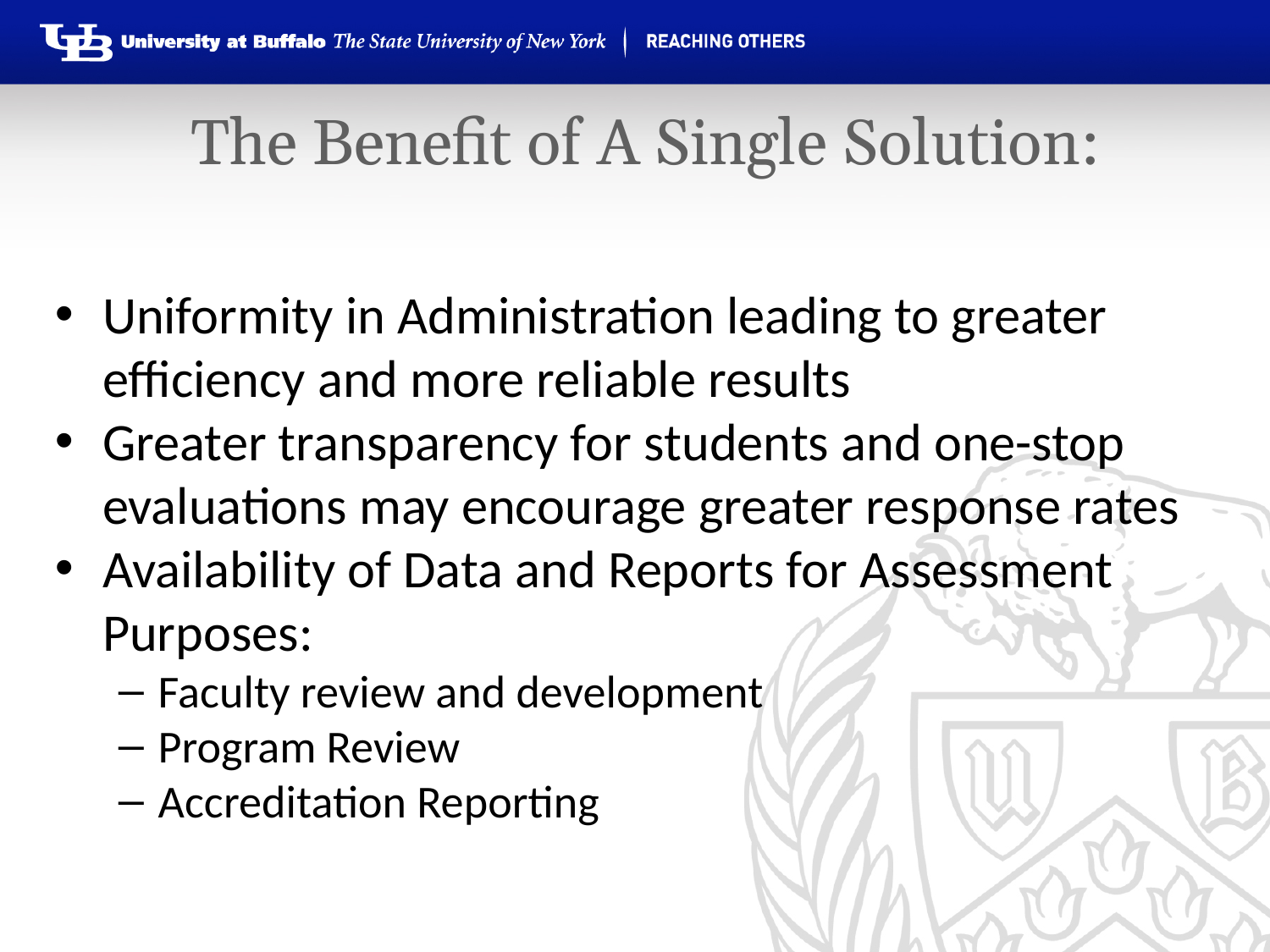

# The Benefit of A Single Solution:
Uniformity in Administration leading to greater efficiency and more reliable results
Greater transparency for students and one-stop evaluations may encourage greater response rates
Availability of Data and Reports for Assessment Purposes:
Faculty review and development
Program Review
Accreditation Reporting